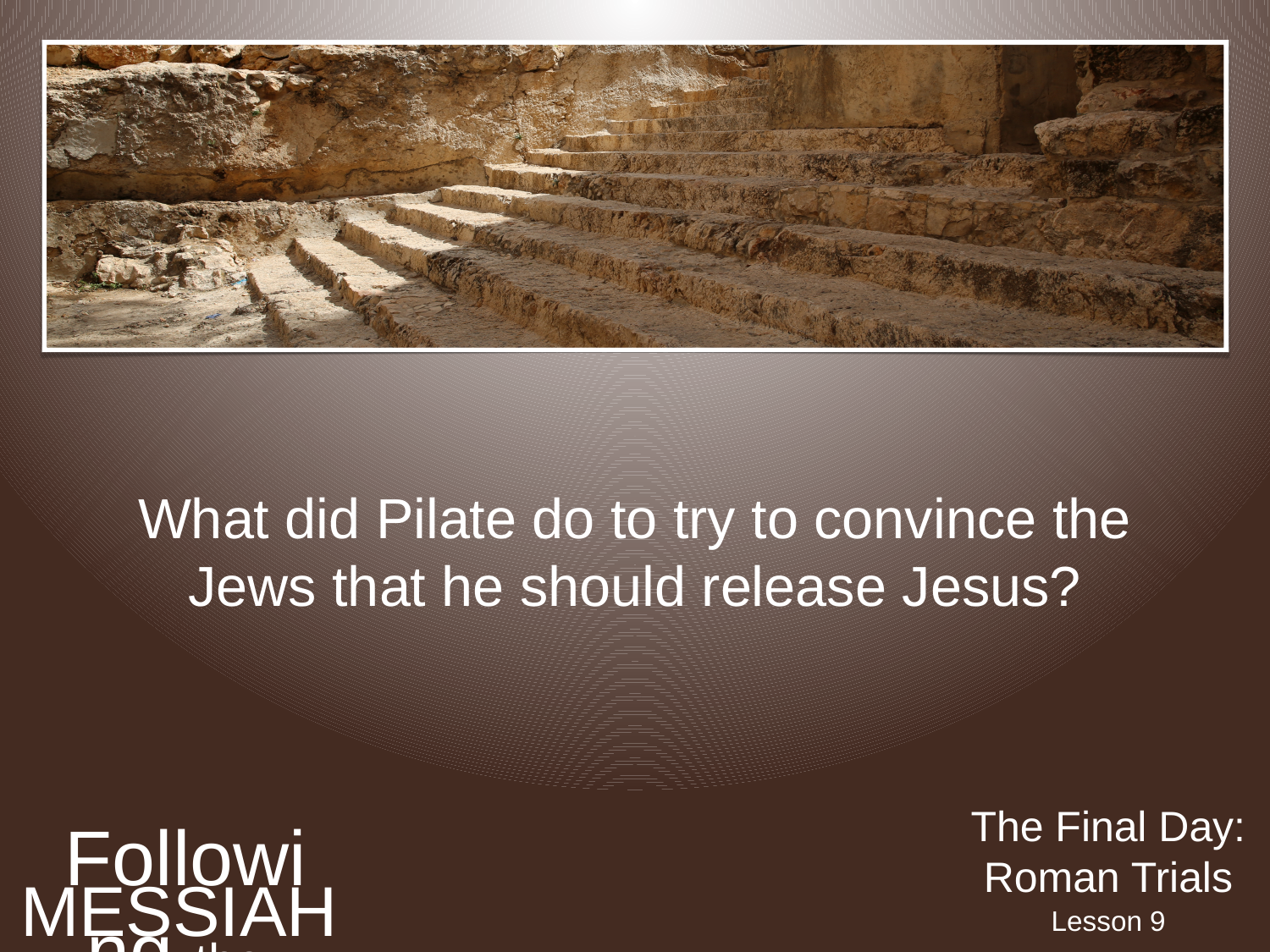

What did Pilate do to try to convince the Jews that he should release Jesus?
The Final Day:
Roman Trials
Following the
Messiah
Lesson 9